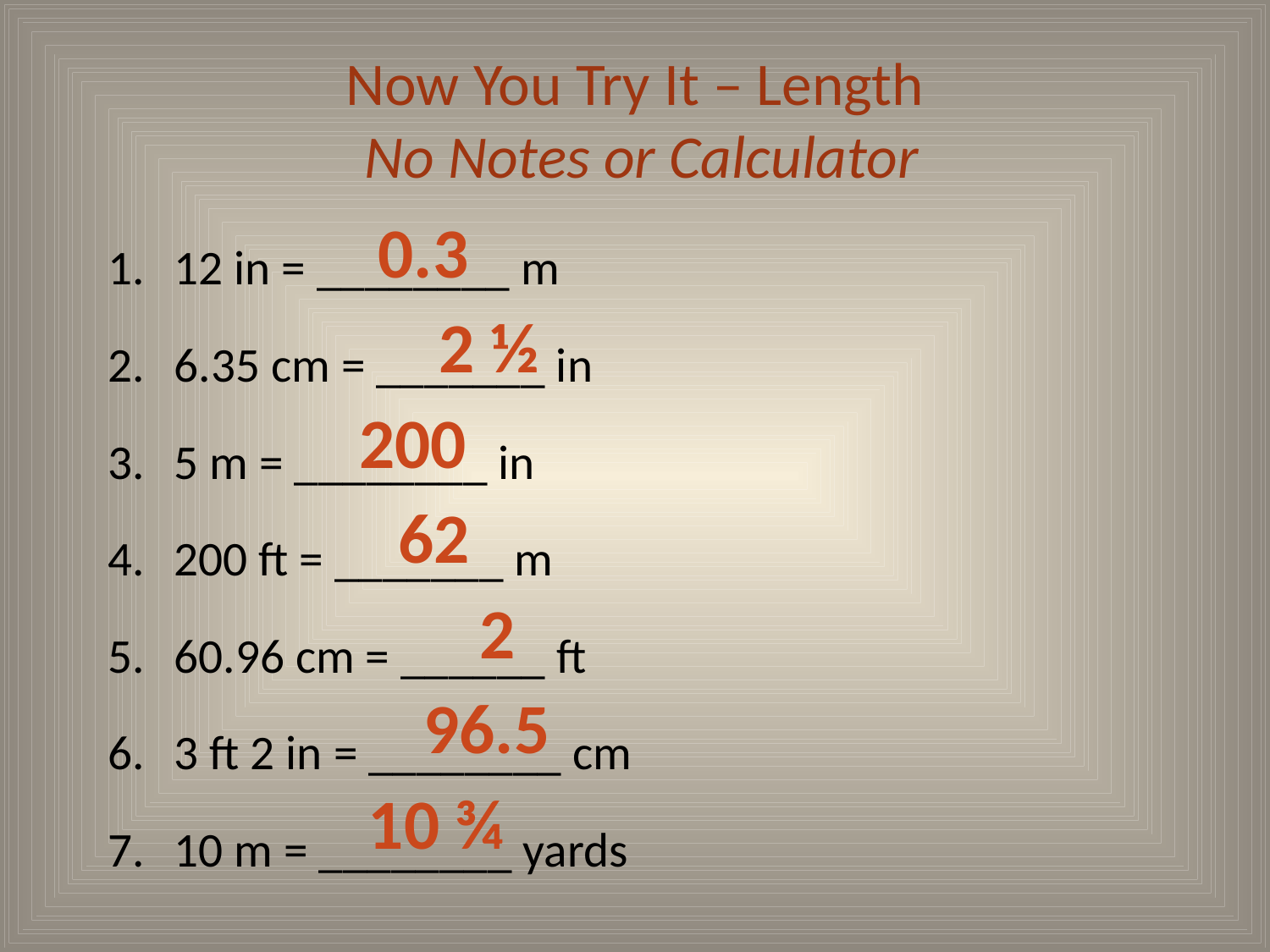

# Now You Try It – Length No Notes or Calculator
12 in = ________ m
6.35 cm = _______ in
5 m = ________ in
200 ft = _______ m
60.96 cm = ______ ft
3 ft 2 in = ________ cm
10 m = ________ yards
0.3
2 ½
200
62
2
96.5
10 ¾